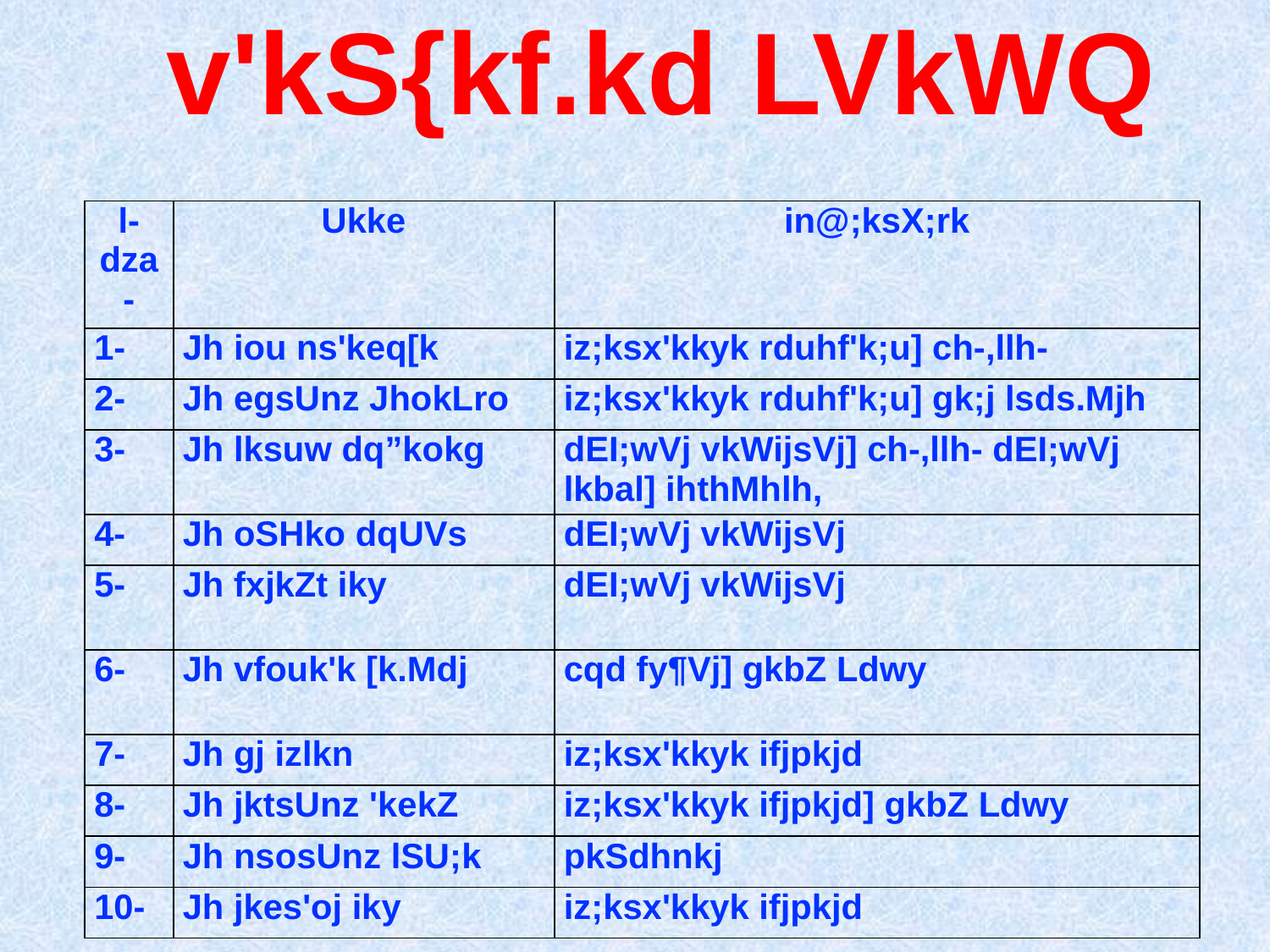

v'kS{kf.kd LVkWQ

| l-dza- | Ukke | in@;ksX;rk |
| --- | --- | --- |
| 1- | Jh iou ns'keq[k | iz;ksx'kkyk rduhf'k;u] ch-,llh- |
| 2- | Jh egsUnz JhokLro | iz;ksx'kkyk rduhf'k;u] gk;j lsds.Mjh |
| 3- | Jh lksuw dq”kokg | dEI;wVj vkWijsVj] ch-,llh- dEI;wVj lkbal] ihthMhlh, |
| 4- | Jh oSHko dqUVs | dEI;wVj vkWijsVj |
| 5- | Jh fxjkZt iky | dEI;wVj vkWijsVj |
| 6- | Jh vfouk'k [k.Mdj | cqd fy¶Vj] gkbZ Ldwy |
| 7- | Jh gj izlkn | iz;ksx'kkyk ifjpkjd |
| 8- | Jh jktsUnz 'kekZ | iz;ksx'kkyk ifjpkjd] gkbZ Ldwy |
| 9- | Jh nsosUnz lSU;k | pkSdhnkj |
| 10- | Jh jkes'oj iky | iz;ksx'kkyk ifjpkjd |